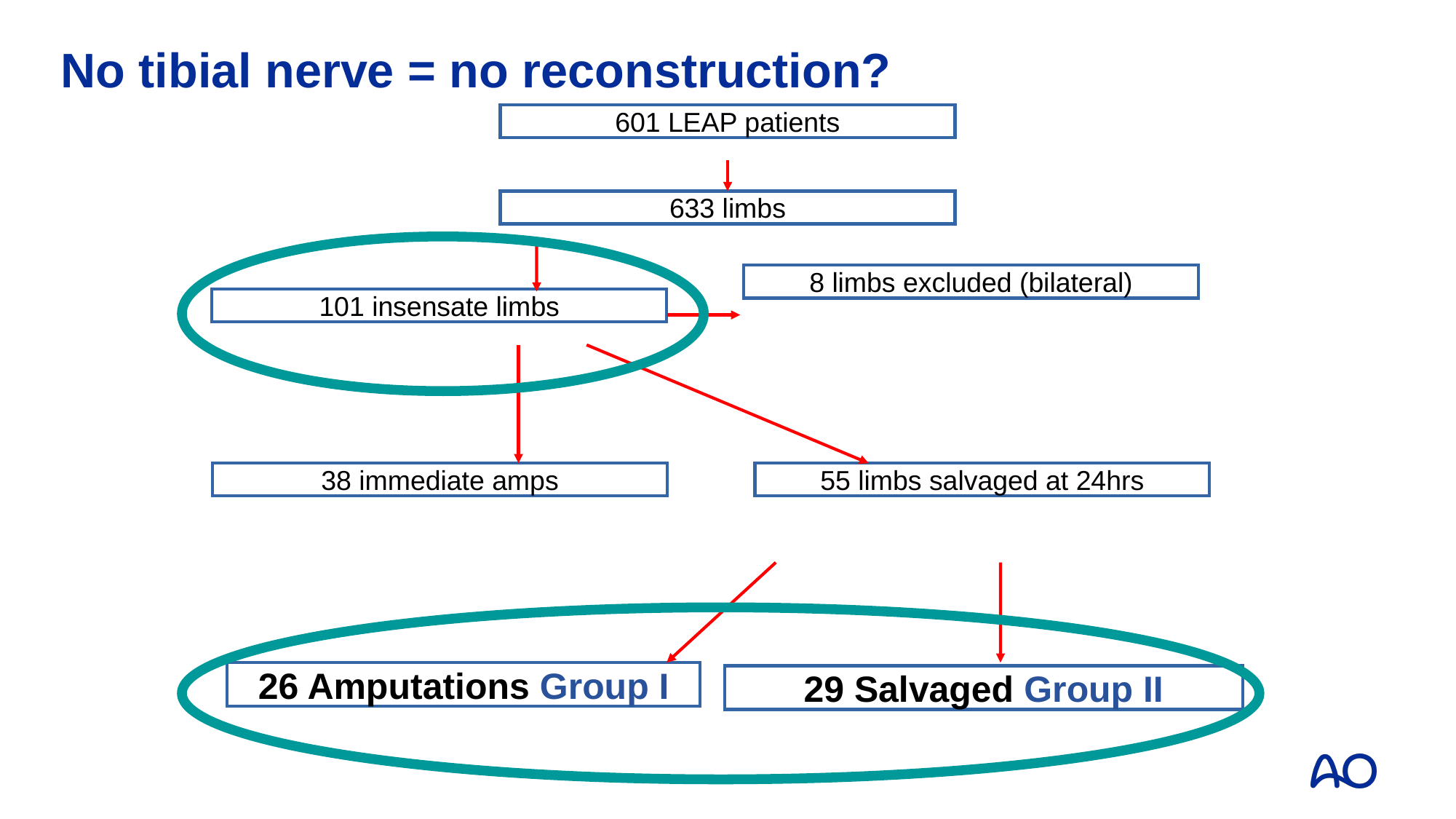

# No tibial nerve = no reconstruction?
601 LEAP patients

633 limbs

8 limbs excluded (bilateral)
101 insensate limbs

38 immediate amps
55 limbs salvaged at 24hrs

26 Amputations Group I
29 Salvaged Group II